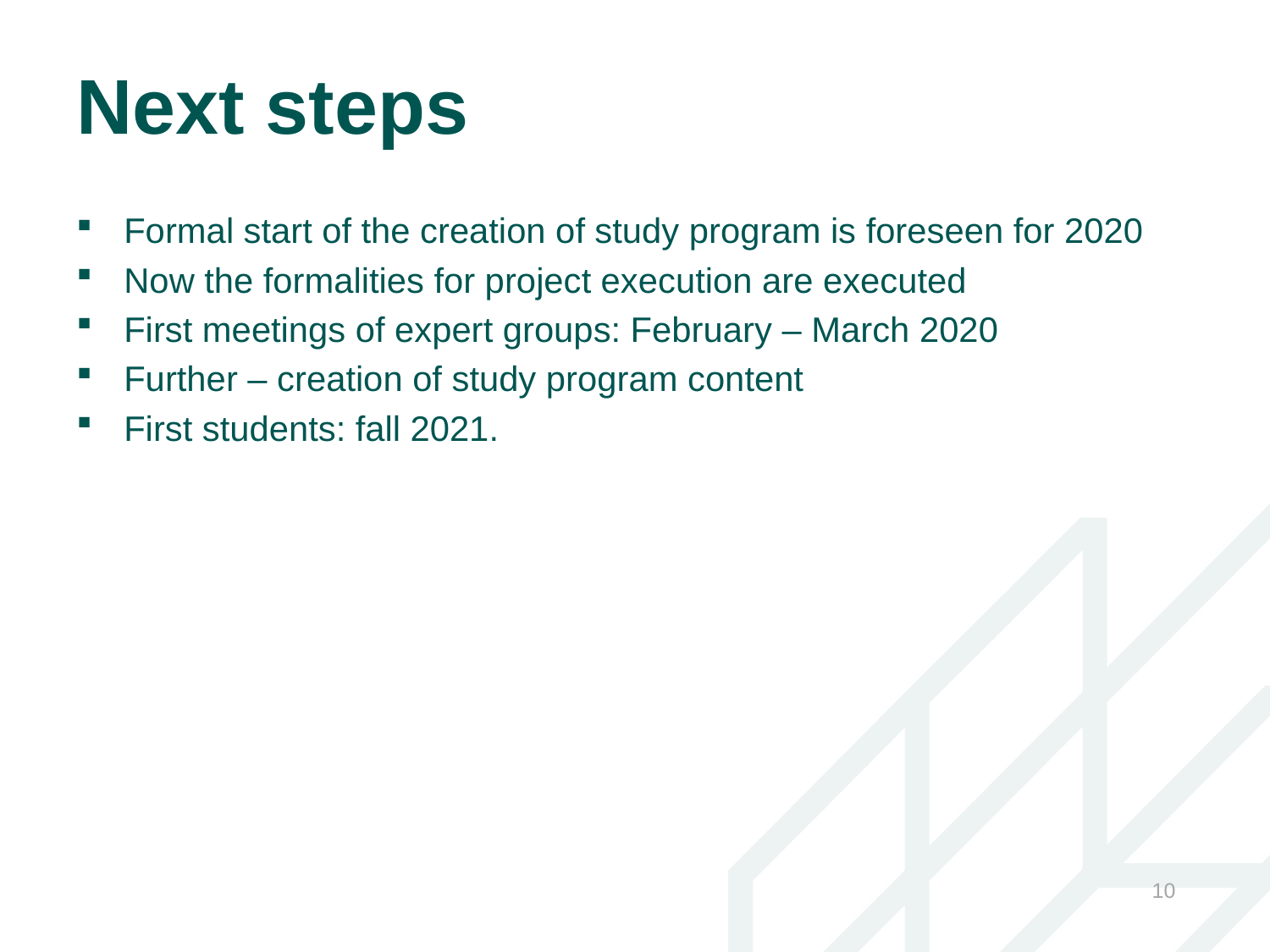

# Next steps
Formal start of the creation of study program is foreseen for 2020
Now the formalities for project execution are executed
First meetings of expert groups: February – March 2020
Further – creation of study program content
First students: fall 2021.